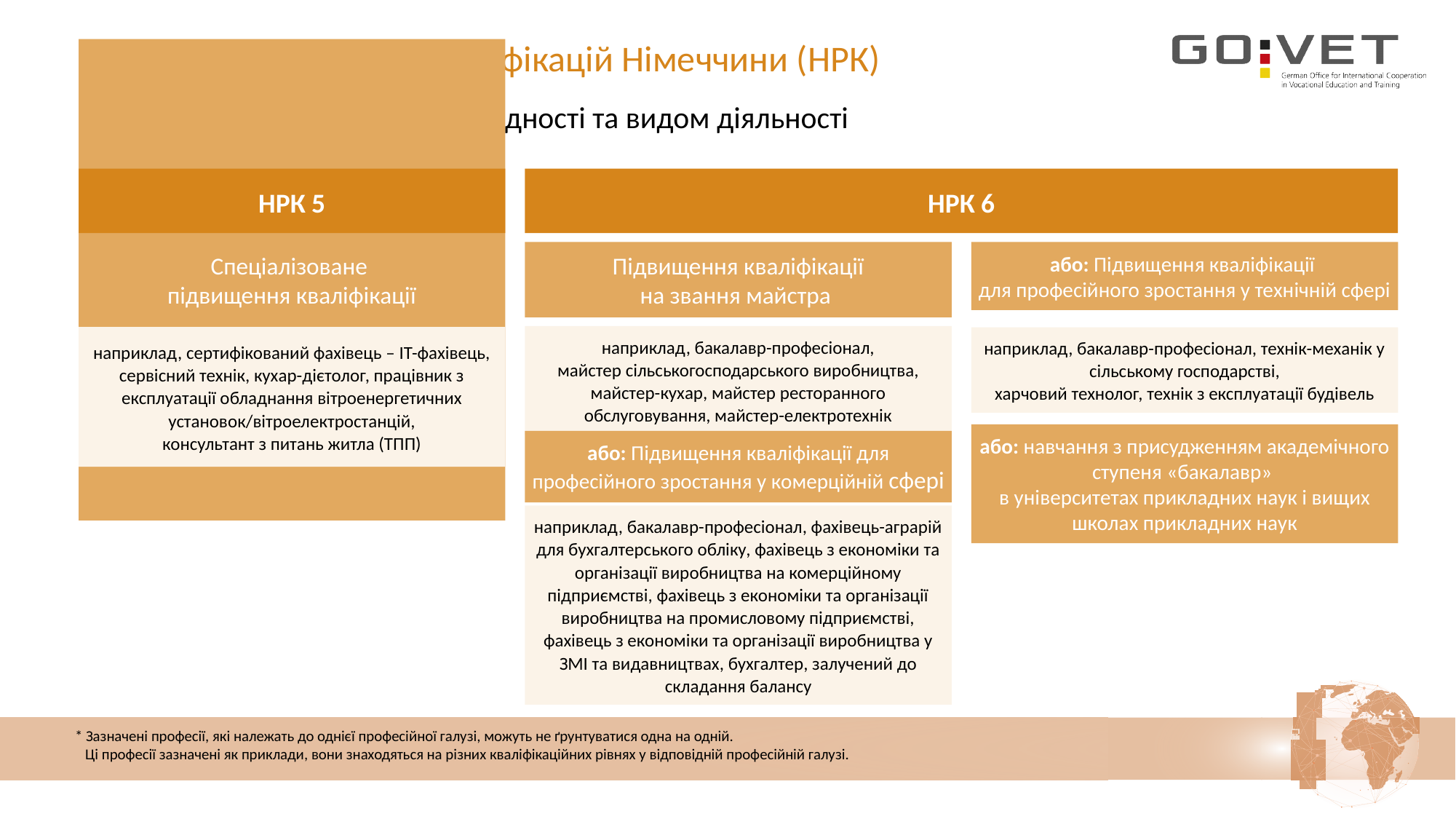

# 2. Національна рамка кваліфікацій Німеччини (НРК)
Систематизація за ступенем складності та видом діяльності
НРК 5
НРК 6
Спеціалізоване
підвищення кваліфікації
або: Підвищення кваліфікації
для професійного зростання у технічній сфері
Підвищення кваліфікації
на звання майстра
наприклад, бакалавр-професіонал,
майстер сільськогосподарського виробництва,
майстер-кухар, майстер ресторанного обслуговування, майстер-електротехнік
наприклад, сертифікований фахівець – ІТ-фахівець, сервісний технік, кухар-дієтолог, працівник з експлуатації обладнання вітроенергетичних установок/вітроелектростанцій,
консультант з питань житла (ТПП)
наприклад, бакалавр-професіонал, технік-механік у сільському господарстві,
харчовий технолог, технік з експлуатації будівель
або: навчання з присудженням академічного ступеня «бакалавр»
в університетах прикладних наук і вищих школах прикладних наук
або: Підвищення кваліфікації для професійного зростання у комерційній сфері
наприклад, бакалавр-професіонал, фахівець-аграрiй для бухгалтерського обліку, фахівець з економіки та організації виробництва на комерційному підприємстві, фахівець з економіки та організації виробництва на промисловому підприємстві, фахівець з економіки та організації виробництва у ЗМІ та видавництвах, бухгалтер, залучений до складання балансу
 * Зазначені професії, якi належать до однієї професійної галузі, можуть не ґрунтуватися одна на одній.
    Цi професії зазначені як приклади, вони знаходяться на різних кваліфікаційних рівнях у відповідній професійній галузі.